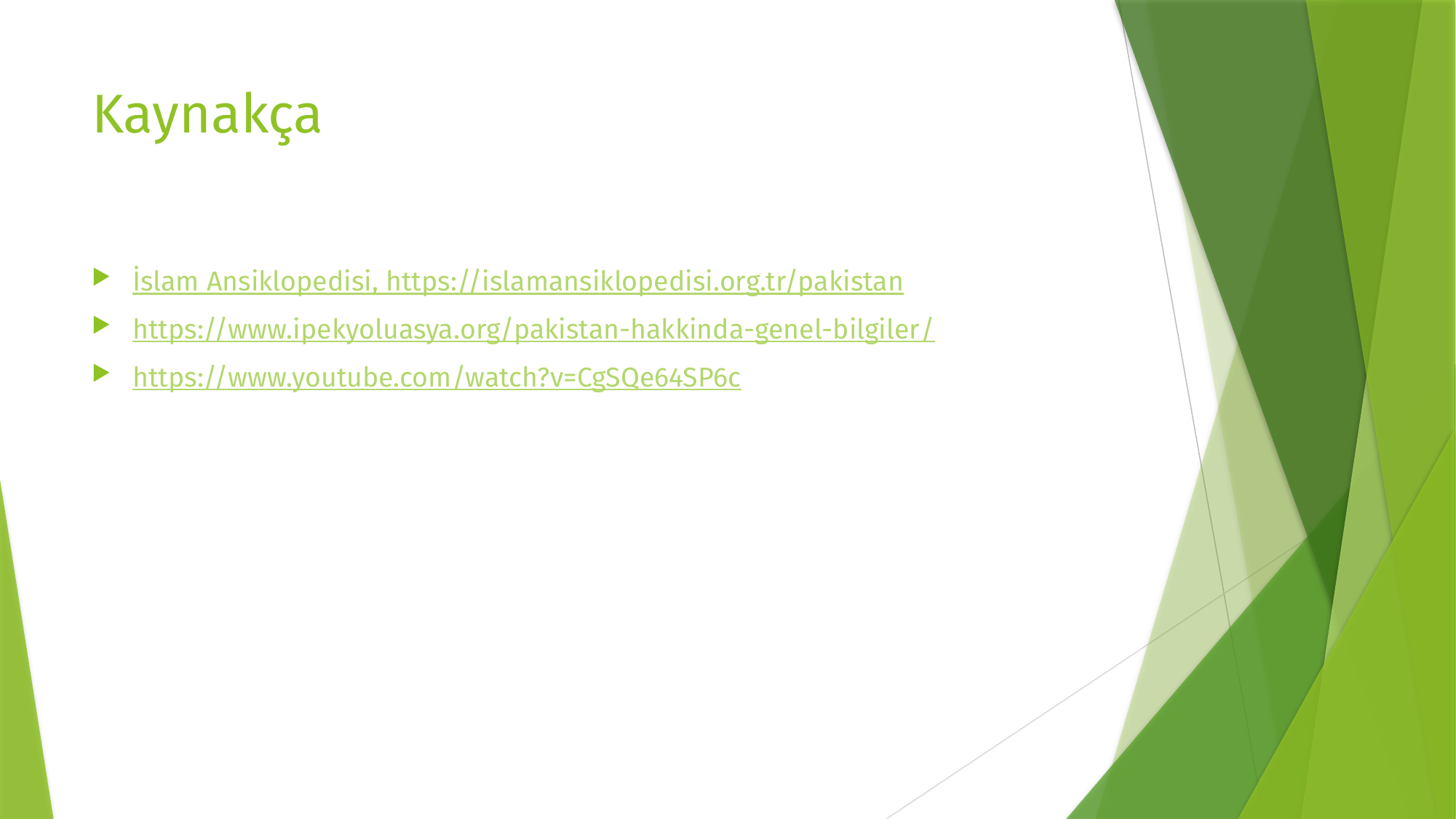

# Kaynakça
İslam Ansiklopedisi, https://islamansiklopedisi.org.tr/pakistan
https://www.ipekyoluasya.org/pakistan-hakkinda-genel-bilgiler/
https://www.youtube.com/watch?v=CgSQe64SP6c